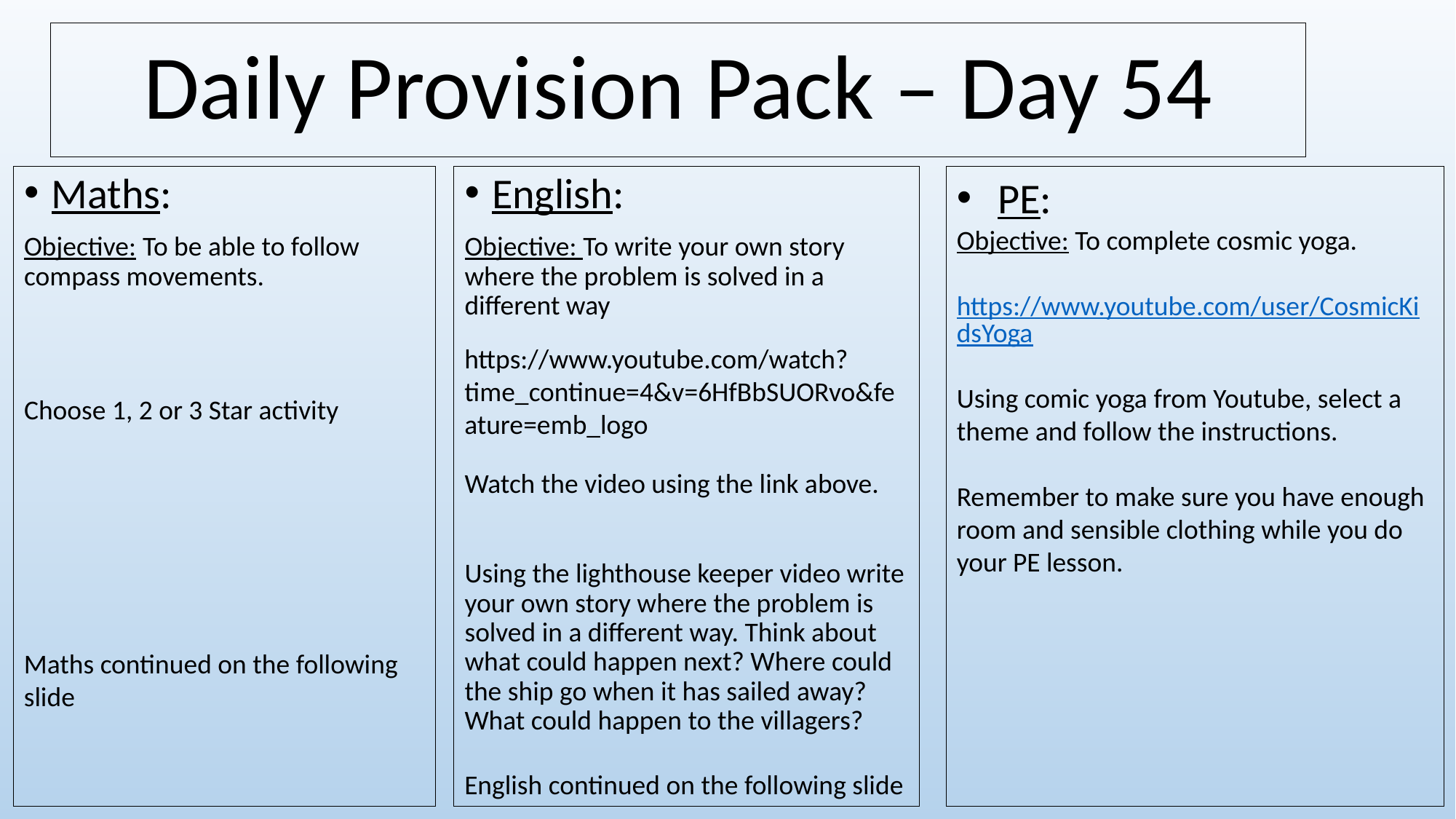

# Daily Provision Pack – Day 54
Maths:
Objective: To be able to follow compass movements.

Choose 1, 2 or 3 Star activity
English:
Objective: To write your own story where the problem is solved in a different way

Watch the video using the link above.

Using the lighthouse keeper video write your own story where the problem is solved in a different way. Think about what could happen next? Where could the ship go when it has sailed away? What could happen to the villagers?

PE:
Objective: To complete cosmic yoga.

https://www.youtube.com/user/CosmicKidsYoga

Using comic yoga from Youtube, select a theme and follow the instructions.

Remember to make sure you have enough room and sensible clothing while you do your PE lesson.
https://www.youtube.com/watch?time_continue=4&v=6HfBbSUORvo&feature=emb_logo
Maths continued on the following slide
English continued on the following slide